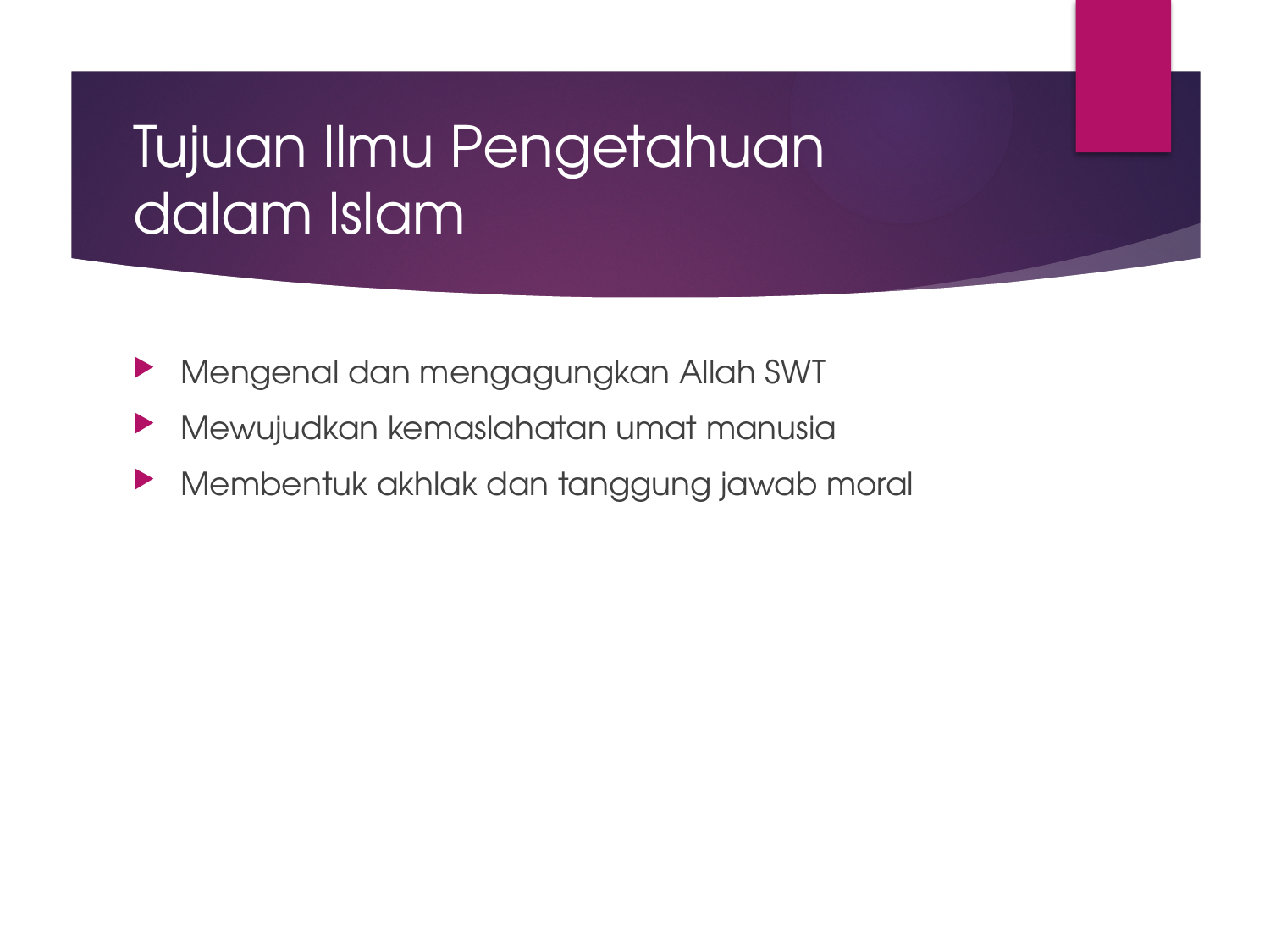

# Tujuan Ilmu Pengetahuan dalam Islam
Mengenal dan mengagungkan Allah SWT
Mewujudkan kemaslahatan umat manusia
Membentuk akhlak dan tanggung jawab moral